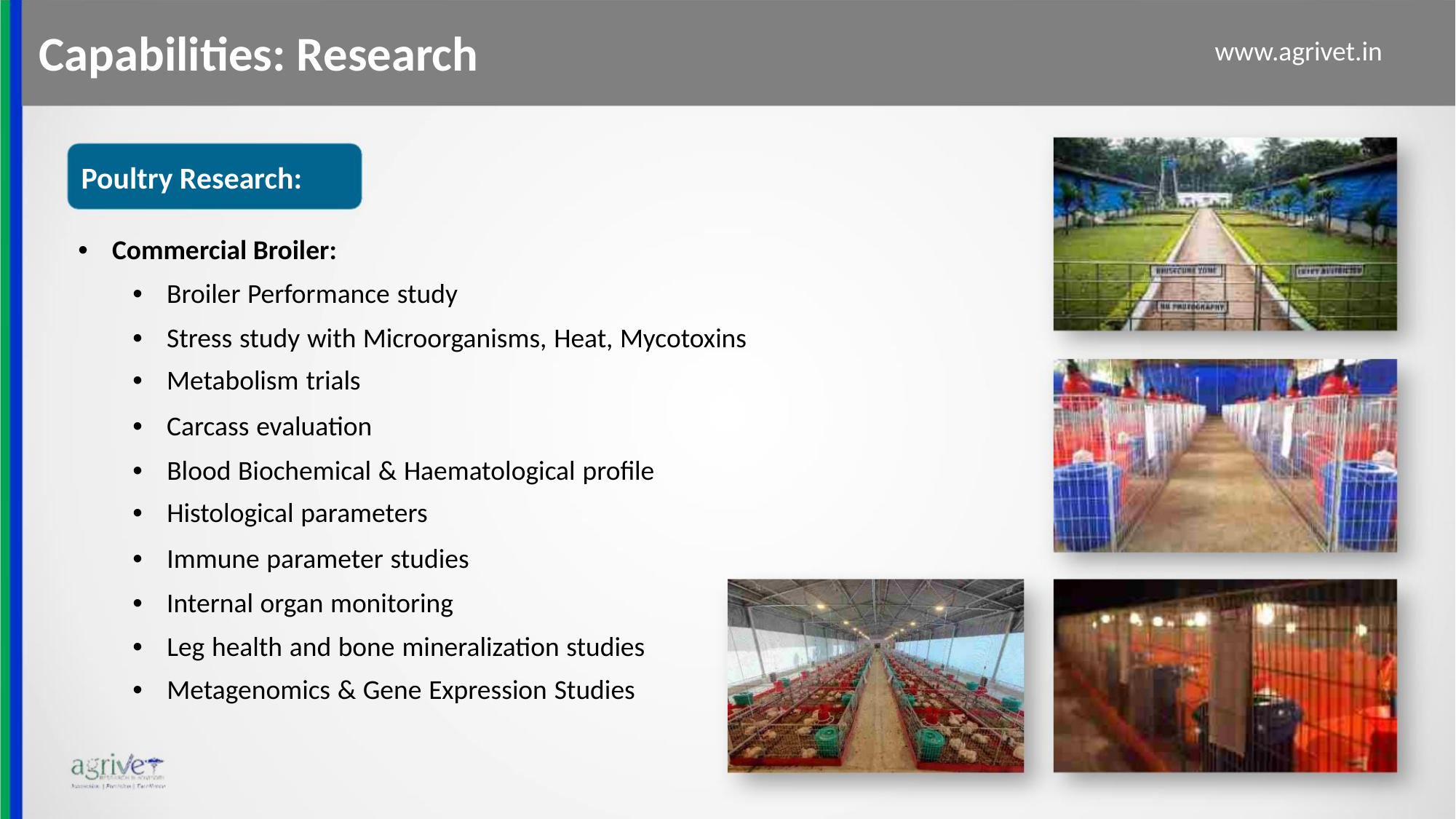

Capabilities: Research
www.agrivet.in
Poultry Research:
• Commercial Broiler:
• Broiler Performance study
• Stress study with Microorganisms, Heat, Mycotoxins
• Metabolism trials
• Carcass evaluation
• Blood Biochemical & Haematological profile
• Histological parameters
• Immune parameter studies
• Internal organ monitoring
• Leg health and bone mineralization studies
• Metagenomics & Gene Expression Studies